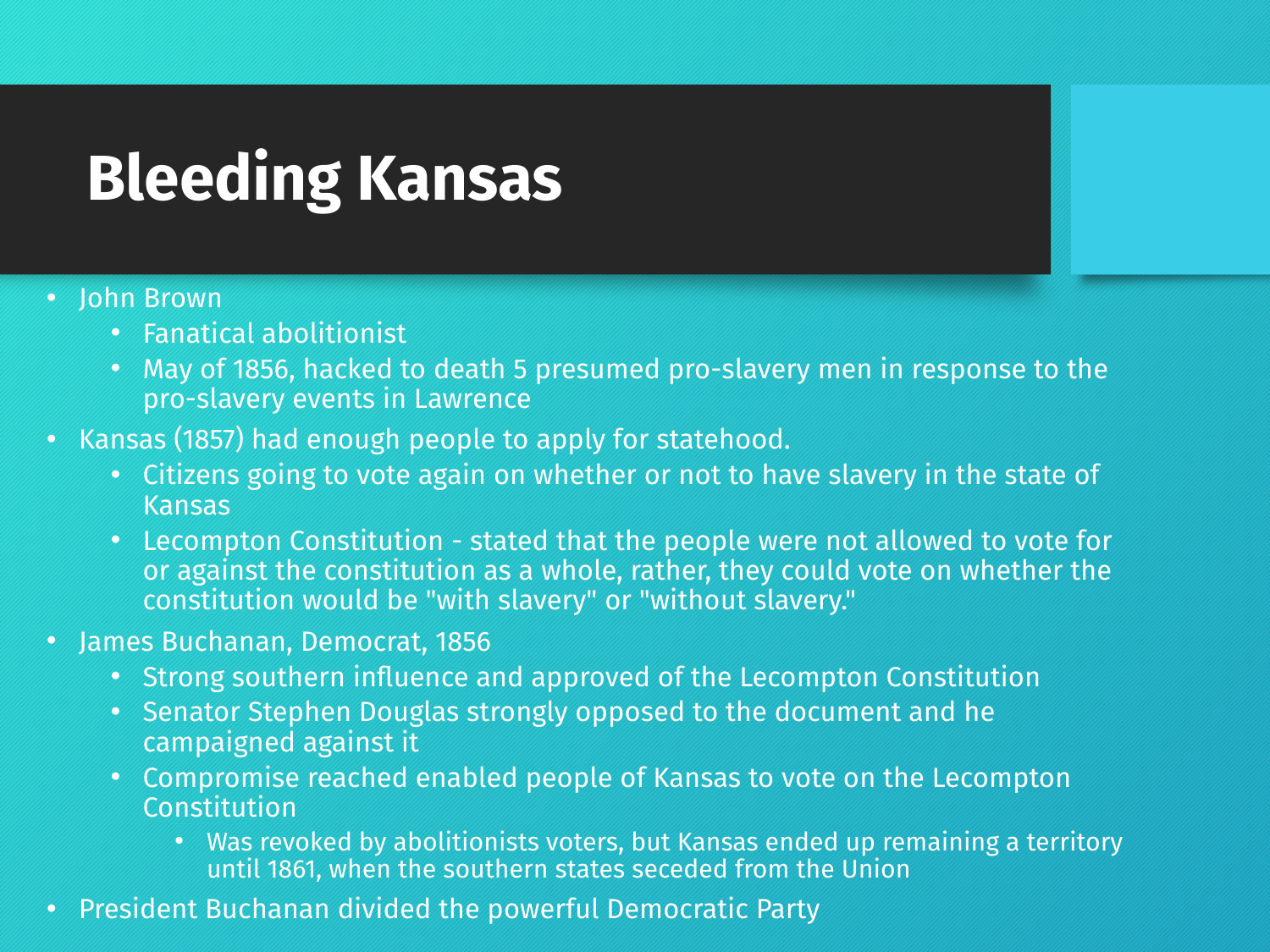

# Bleeding Kansas
John Brown
Fanatical abolitionist
May of 1856, hacked to death 5 presumed pro-slavery men in response to the pro-slavery events in Lawrence
Kansas (1857) had enough people to apply for statehood.
Citizens going to vote again on whether or not to have slavery in the state of Kansas
Lecompton Constitution - stated that the people were not allowed to vote for or against the constitution as a whole, rather, they could vote on whether the constitution would be "with slavery" or "without slavery."
James Buchanan, Democrat, 1856
Strong southern influence and approved of the Lecompton Constitution
Senator Stephen Douglas strongly opposed to the document and he campaigned against it
Compromise reached enabled people of Kansas to vote on the Lecompton Constitution
Was revoked by abolitionists voters, but Kansas ended up remaining a territory until 1861, when the southern states seceded from the Union
President Buchanan divided the powerful Democratic Party